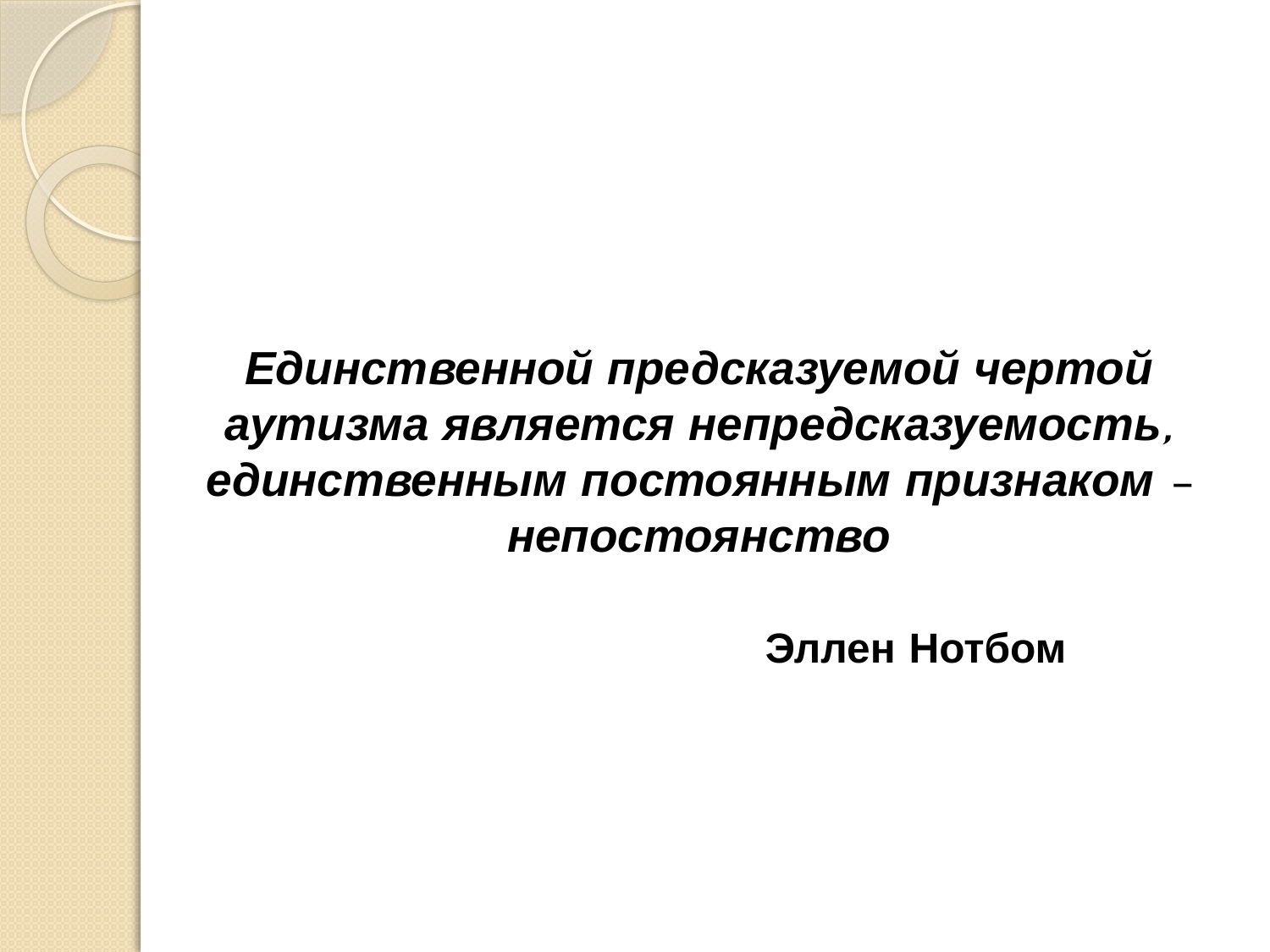

# Единственной предсказуемой чертой аутизма является непредсказуемость, единственным постоянным признаком – непостоянство Эллен Нотбом